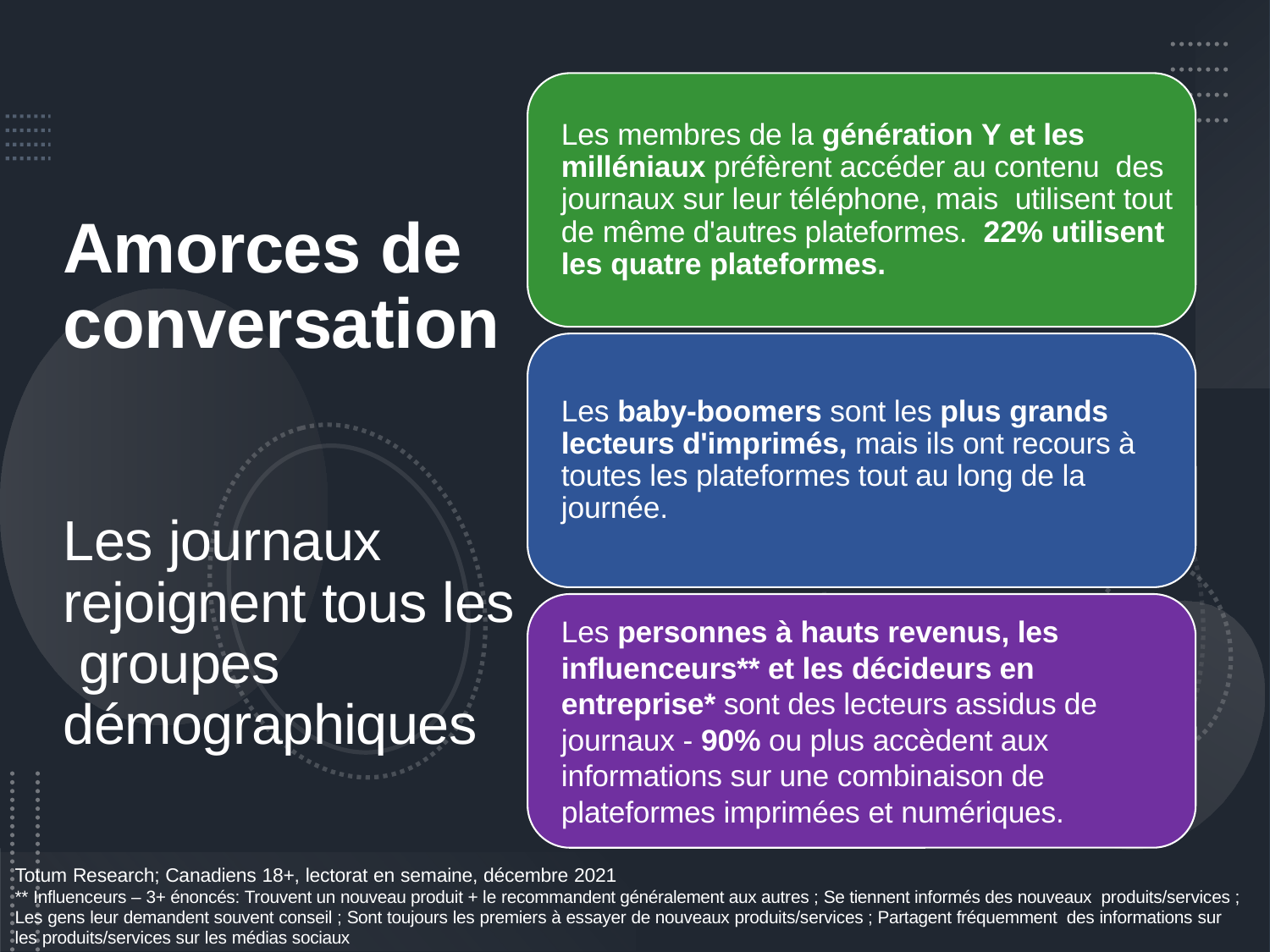

Les membres de la génération Y et les  milléniaux préfèrent accéder au contenu  des journaux sur leur téléphone, mais  utilisent tout de même d'autres plateformes.  22% utilisent les quatre plateformes.
Les baby-boomers sont les plus grands  lecteurs d'imprimés, mais ils ont recours à  toutes les plateformes tout au long de la  journée.
Les personnes à hauts revenus, les  influenceurs** et les décideurs en  entreprise* sont des lecteurs assidus de  journaux - 90% ou plus accèdent aux  informations sur une combinaison de  plateformes imprimées et numériques.
# Amorces de  conversation Les journaux  rejoignent tous les  groupes  démographiques

Totum Research; Canadiens 18+, lectorat en semaine, décembre 2021
** Influenceurs – 3+ énoncés: Trouvent un nouveau produit + le recommandent généralement aux autres ; Se tiennent informés des nouveaux  produits/services ; Les gens leur demandent souvent conseil ; Sont toujours les premiers à essayer de nouveaux produits/services ; Partagent fréquemment  des informations sur les produits/services sur les médias sociaux